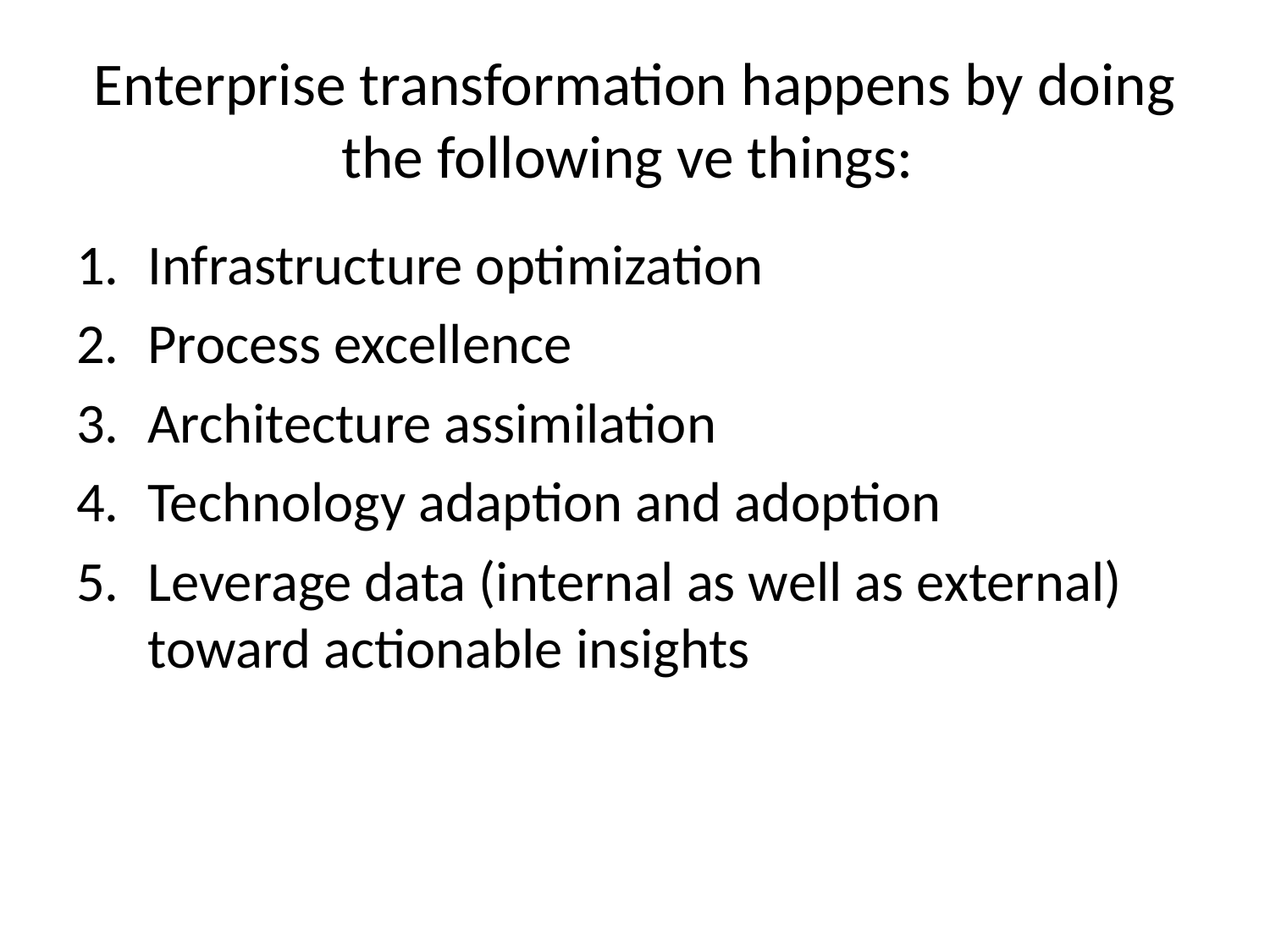

# Enterprise transformation happens by doing the following ve things:
Infrastructure optimization
Process excellence
Architecture assimilation
Technology adaption and adoption
Leverage data (internal as well as external) toward actionable insights